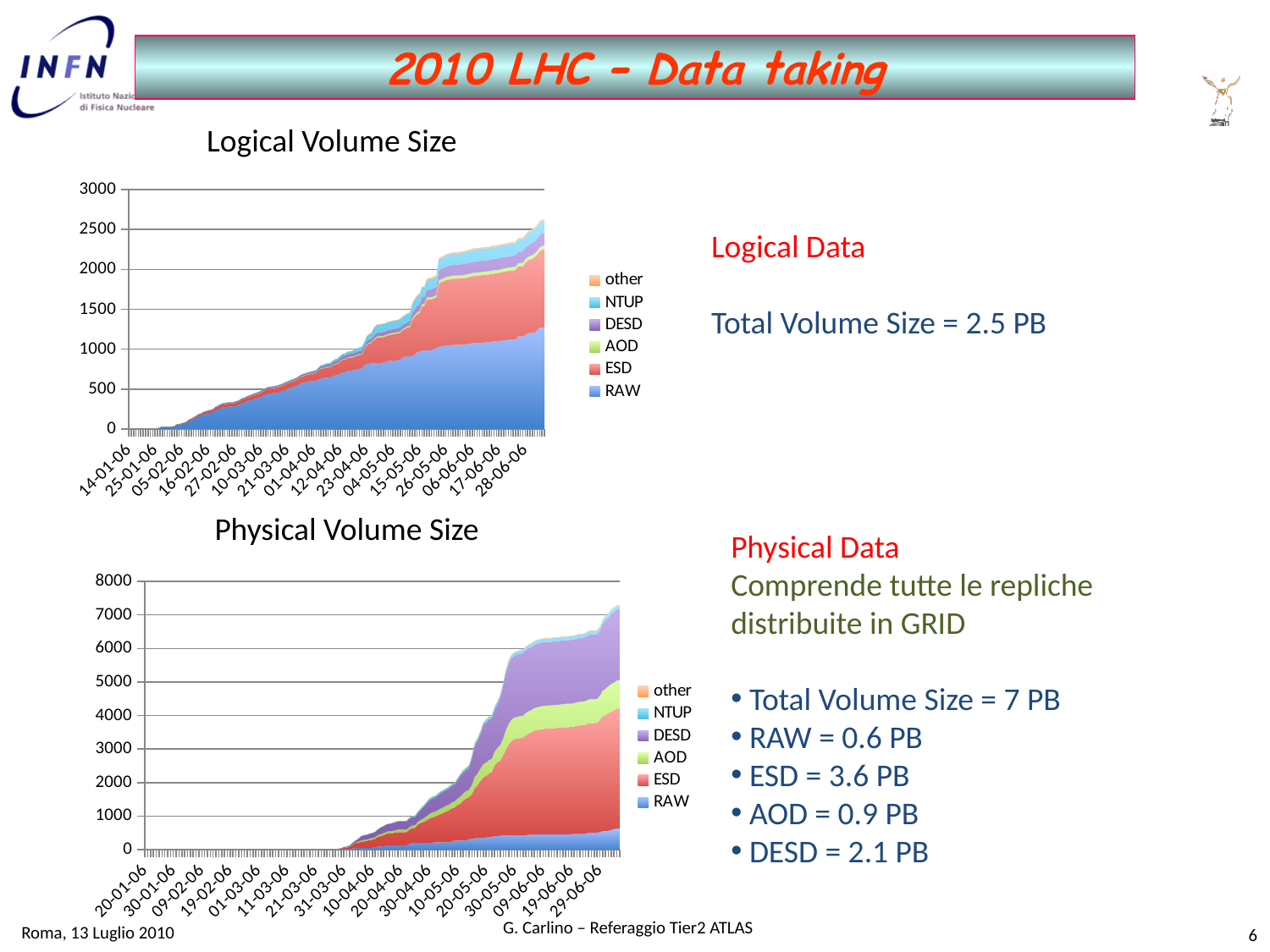

2010 LHC – Data taking
Logical Volume Size

### Chart

| Category | RAW | ESD | AOD | DESD | NTUP | other |
|---|---|---|---|---|---|---|
| 38731.0 | 0.0 | 0.0 | 0.0 | 0.0 | 0.0 | 0.0 |
| 38737.0 | 0.0 | 0.0 | 0.0 | 0.0 | 0.0 | 0.0 |
| 38738.0 | 0.0 | 1.0 | 0.0 | 0.0 | 0.0 | 0.0 |
| 38739.0 | 0.0 | 1.0 | 0.0 | 0.0 | 0.0 | 0.0 |
| 38740.0 | 0.0 | 1.0 | 0.0 | 0.0 | 0.0 | 0.0 |
| 38741.0 | 0.0 | 1.0 | 0.0 | 0.0 | 0.0 | 0.0 |
| 38742.0 | 5.0 | 1.0 | 0.0 | 0.0 | 0.0 | 0.0 |
| 38743.0 | 5.0 | 1.0 | 0.0 | 0.0 | 0.0 | 0.0 |
| 38744.0 | 19.0 | 1.0 | 0.0 | 0.0 | 0.0 | 0.0 |
| 38745.0 | 27.0 | 2.0 | 0.0 | 0.0 | 0.0 | 0.0 |
| 38746.0 | 27.0 | 2.0 | 0.0 | 0.0 | 0.0 | 0.0 |
| 38747.0 | 27.0 | 2.0 | 0.0 | 0.0 | 0.0 | 0.0 |
| 38748.0 | 27.0 | 2.0 | 0.0 | 0.0 | 0.0 | 0.0 |
| 38749.0 | 27.0 | 2.0 | 0.0 | 0.0 | 0.0 | 0.0 |
| 38750.0 | 32.0 | 3.0 | 0.0 | 0.0 | 0.0 | 0.0 |
| 38751.0 | 52.0 | 5.0 | 0.0 | 0.0 | 0.0 | 0.0 |
| 38752.0 | 56.0 | 6.0 | 0.0 | 1.0 | 0.0 | 0.0 |
| 38753.0 | 61.0 | 7.0 | 0.0 | 1.0 | 0.0 | 0.0 |
| 38754.0 | 70.0 | 8.0 | 0.0 | 2.0 | 0.0 | 0.0 |
| 38755.0 | 78.0 | 9.0 | 0.0 | 3.0 | 0.0 | 0.0 |
| 38756.0 | 101.0 | 11.0 | 0.0 | 4.0 | 0.0 | 0.0 |
| 38757.0 | 112.0 | 13.0 | 0.0 | 4.0 | 0.0 | 0.0 |
| 38758.0 | 126.0 | 15.0 | 0.0 | 4.0 | 1.0 | 0.0 |
| 38759.0 | 141.0 | 17.0 | 0.0 | 5.0 | 1.0 | 0.0 |
| 38760.0 | 160.0 | 19.0 | 1.0 | 6.0 | 1.0 | 0.0 |
| 38761.0 | 167.0 | 20.0 | 1.0 | 6.0 | 1.0 | 0.0 |
| 38762.0 | 183.0 | 22.0 | 1.0 | 7.0 | 1.0 | 0.0 |
| 38763.0 | 191.0 | 24.0 | 1.0 | 7.0 | 1.0 | 0.0 |
| 38764.0 | 196.0 | 26.0 | 1.0 | 8.0 | 2.0 | 0.0 |
| 38765.0 | 202.0 | 26.0 | 1.0 | 9.0 | 2.0 | 0.0 |
| 38766.0 | 209.0 | 28.0 | 1.0 | 9.0 | 2.0 | 0.0 |
| 38767.0 | 231.0 | 31.0 | 1.0 | 10.0 | 2.0 | 0.0 |
| 38768.0 | 246.0 | 32.0 | 2.0 | 11.0 | 2.0 | 0.0 |
| 38769.0 | 257.0 | 34.0 | 2.0 | 12.0 | 2.0 | 0.0 |
| 38770.0 | 269.0 | 36.0 | 2.0 | 13.0 | 2.0 | 0.0 |
| 38771.0 | 274.0 | 36.0 | 2.0 | 13.0 | 2.0 | 0.0 |
| 38772.0 | 277.0 | 36.0 | 2.0 | 13.0 | 2.0 | 0.0 |
| 38773.0 | 282.0 | 37.0 | 2.0 | 13.0 | 2.0 | 0.0 |
| 38774.0 | 283.0 | 37.0 | 2.0 | 13.0 | 2.0 | 0.0 |
| 38775.0 | 286.0 | 37.0 | 2.0 | 13.0 | 2.0 | 0.0 |
| 38776.0 | 296.0 | 38.0 | 2.0 | 13.0 | 2.0 | 0.0 |
| 38777.0 | 305.0 | 40.0 | 2.0 | 13.0 | 3.0 | 0.0 |
| 38778.0 | 324.0 | 42.0 | 2.0 | 13.0 | 3.0 | 0.0 |
| 38779.0 | 331.0 | 43.0 | 2.0 | 14.0 | 3.0 | 0.0 |
| 38780.0 | 343.0 | 45.0 | 3.0 | 14.0 | 3.0 | 0.0 |
| 38781.0 | 354.0 | 46.0 | 3.0 | 14.0 | 3.0 | 0.0 |
| 38782.0 | 360.0 | 51.0 | 3.0 | 14.0 | 3.0 | 0.0 |
| 38783.0 | 372.0 | 52.0 | 4.0 | 14.0 | 3.0 | 0.0 |
| 38784.0 | 380.0 | 53.0 | 4.0 | 14.0 | 3.0 | 0.0 |
| 38785.0 | 388.0 | 54.0 | 4.0 | 14.0 | 4.0 | 0.0 |
| 38786.0 | 401.0 | 56.0 | 4.0 | 14.0 | 4.0 | 0.0 |
| 38787.0 | 414.0 | 58.0 | 4.0 | 15.0 | 4.0 | 0.0 |
| 38788.0 | 431.0 | 60.0 | 4.0 | 15.0 | 4.0 | 0.0 |
| 38789.0 | 443.0 | 62.0 | 4.0 | 16.0 | 4.0 | 0.0 |
| 38790.0 | 443.0 | 63.0 | 4.0 | 16.0 | 4.0 | 0.0 |
| 38791.0 | 448.0 | 63.0 | 4.0 | 16.0 | 4.0 | 0.0 |
| 38792.0 | 452.0 | 64.0 | 4.0 | 17.0 | 4.0 | 0.0 |
| 38793.0 | 456.0 | 65.0 | 5.0 | 17.0 | 4.0 | 0.0 |
| 38794.0 | 467.0 | 66.0 | 5.0 | 17.0 | 4.0 | 0.0 |
| 38795.0 | 475.0 | 67.0 | 5.0 | 17.0 | 4.0 | 0.0 |
| 38796.0 | 490.0 | 69.0 | 5.0 | 17.0 | 4.0 | 0.0 |
| 38797.0 | 500.0 | 70.0 | 5.0 | 17.0 | 5.0 | 0.0 |
| 38798.0 | 511.0 | 72.0 | 5.0 | 17.0 | 5.0 | 0.0 |
| 38799.0 | 520.0 | 72.0 | 5.0 | 18.0 | 5.0 | 0.0 |
| 38800.0 | 531.0 | 74.0 | 5.0 | 18.0 | 5.0 | 0.0 |
| 38801.0 | 543.0 | 76.0 | 5.0 | 18.0 | 5.0 | 0.0 |
| 38802.0 | 560.0 | 78.0 | 5.0 | 19.0 | 5.0 | 0.0 |
| 38803.0 | 576.0 | 81.0 | 5.0 | 19.0 | 5.0 | 0.0 |
| 38804.0 | 583.0 | 82.0 | 5.0 | 19.0 | 5.0 | 0.0 |
| 38805.0 | 591.0 | 85.0 | 6.0 | 19.0 | 6.0 | 0.0 |
| 38806.0 | 596.0 | 87.0 | 6.0 | 19.0 | 6.0 | 0.0 |
| 38807.0 | 599.0 | 91.0 | 6.0 | 20.0 | 7.0 | 0.0 |
| 38808.0 | 602.0 | 93.0 | 6.0 | 21.0 | 7.0 | 0.0 |
| 38809.0 | 607.0 | 97.0 | 6.0 | 21.0 | 8.0 | 0.0 |
| 38810.0 | 622.0 | 110.0 | 6.0 | 21.0 | 13.0 | 0.0 |
| 38811.0 | 634.0 | 122.0 | 7.0 | 23.0 | 16.0 | 0.0 |
| 38812.0 | 637.0 | 122.0 | 7.0 | 24.0 | 16.0 | 0.0 |
| 38813.0 | 643.0 | 125.0 | 8.0 | 26.0 | 19.0 | 0.0 |
| 38814.0 | 644.0 | 127.0 | 8.0 | 27.0 | 19.0 | 0.0 |
| 38815.0 | 646.0 | 128.0 | 8.0 | 27.0 | 21.0 | 0.0 |
| 38816.0 | 667.0 | 133.0 | 8.0 | 27.0 | 23.0 | 0.0 |
| 38817.0 | 671.0 | 138.0 | 9.0 | 32.0 | 25.0 | 0.0 |
| 38818.0 | 677.0 | 142.0 | 9.0 | 32.0 | 26.0 | 0.0 |
| 38819.0 | 696.0 | 151.0 | 9.0 | 33.0 | 28.0 | 0.0 |
| 38820.0 | 711.0 | 155.0 | 10.0 | 35.0 | 30.0 | 0.0 |
| 38821.0 | 712.0 | 158.0 | 10.0 | 35.0 | 30.0 | 0.0 |
| 38822.0 | 727.0 | 163.0 | 10.0 | 35.0 | 32.0 | 0.0 |
| 38823.0 | 731.0 | 163.0 | 11.0 | 36.0 | 32.0 | 0.0 |
| 38824.0 | 734.0 | 163.0 | 11.0 | 36.0 | 35.0 | 0.0 |
| 38825.0 | 739.0 | 168.0 | 11.0 | 36.0 | 41.0 | 0.0 |
| 38826.0 | 747.0 | 173.0 | 11.0 | 36.0 | 44.0 | 0.0 |
| 38827.0 | 753.0 | 175.0 | 11.0 | 36.0 | 46.0 | 0.0 |
| 38828.0 | 757.0 | 179.0 | 11.0 | 37.0 | 46.0 | 0.0 |
| 38829.0 | 804.0 | 184.0 | 11.0 | 37.0 | 48.0 | 0.0 |
| 38830.0 | 809.0 | 240.0 | 12.0 | 38.0 | 61.0 | 5.0 |
| 38831.0 | 818.0 | 249.0 | 13.0 | 39.0 | 64.0 | 5.0 |
| 38832.0 | 820.0 | 261.0 | 13.0 | 39.0 | 72.0 | 5.0 |
| 38833.0 | 820.0 | 293.0 | 14.0 | 40.0 | 97.0 | 5.0 |
| 38834.0 | 824.0 | 315.0 | 16.0 | 46.0 | 99.0 | 5.0 |
| 38835.0 | 827.0 | 320.0 | 16.0 | 47.0 | 99.0 | 6.0 |
| 38836.0 | 828.0 | 321.0 | 16.0 | 48.0 | 99.0 | 6.0 |
| 38837.0 | 830.0 | 322.0 | 16.0 | 48.0 | 99.0 | 6.0 |
| 38838.0 | 839.0 | 323.0 | 16.0 | 48.0 | 99.0 | 6.0 |
| 38839.0 | 851.0 | 324.0 | 17.0 | 48.0 | 99.0 | 6.0 |
| 38840.0 | 853.0 | 328.0 | 17.0 | 48.0 | 99.0 | 6.0 |
| 38841.0 | 857.0 | 333.0 | 17.0 | 49.0 | 99.0 | 6.0 |
| 38842.0 | 859.0 | 334.0 | 17.0 | 49.0 | 100.0 | 6.0 |
| 38843.0 | 862.0 | 335.0 | 17.0 | 49.0 | 101.0 | 6.0 |
| 38844.0 | 871.0 | 337.0 | 18.0 | 49.0 | 102.0 | 6.0 |
| 38845.0 | 896.0 | 341.0 | 18.0 | 49.0 | 102.0 | 6.0 |
| 38846.0 | 907.0 | 348.0 | 18.0 | 49.0 | 103.0 | 6.0 |
| 38847.0 | 910.0 | 360.0 | 19.0 | 52.0 | 104.0 | 6.0 |
| 38848.0 | 913.0 | 366.0 | 19.0 | 54.0 | 104.0 | 6.0 |
| 38849.0 | 915.0 | 452.0 | 24.0 | 65.0 | 111.0 | 12.0 |
| 38850.0 | 931.0 | 472.0 | 25.0 | 73.0 | 117.0 | 14.0 |
| 38851.0 | 963.0 | 474.0 | 26.0 | 83.0 | 118.0 | 14.0 |
| 38852.0 | 969.0 | 485.0 | 26.0 | 85.0 | 118.0 | 14.0 |
| 38853.0 | 982.0 | 558.0 | 26.0 | 86.0 | 119.0 | 14.0 |
| 38854.0 | 982.0 | 558.0 | 26.0 | 86.0 | 119.0 | 14.0 |
| 38855.0 | 987.0 | 634.0 | 28.0 | 89.0 | 126.0 | 17.0 |
| 38856.0 | 987.0 | 635.0 | 29.0 | 98.0 | 128.0 | 17.0 |
| 38857.0 | 988.0 | 637.0 | 29.0 | 98.0 | 128.0 | 17.0 |
| 38858.0 | 1000.0 | 637.0 | 29.0 | 98.0 | 131.0 | 17.0 |
| 38859.0 | 1013.0 | 638.0 | 29.0 | 98.0 | 131.0 | 17.0 |
| 38860.0 | 1027.0 | 794.0 | 38.0 | 127.0 | 133.0 | 17.0 |
| 38861.0 | 1037.0 | 804.0 | 39.0 | 129.0 | 133.0 | 17.0 |
| 38862.0 | 1041.0 | 809.0 | 39.0 | 131.0 | 134.0 | 17.0 |
| 38863.0 | 1046.0 | 823.0 | 39.0 | 131.0 | 134.0 | 17.0 |
| 38864.0 | 1048.0 | 824.0 | 40.0 | 134.0 | 137.0 | 17.0 |
| 38865.0 | 1049.0 | 827.0 | 40.0 | 137.0 | 138.0 | 17.0 |
| 38866.0 | 1054.0 | 829.0 | 40.0 | 137.0 | 138.0 | 17.0 |
| 38867.0 | 1054.0 | 829.0 | 40.0 | 137.0 | 138.0 | 17.0 |
| 38868.0 | 1054.0 | 831.0 | 41.0 | 138.0 | 138.0 | 17.0 |
| 38869.0 | 1054.0 | 831.0 | 41.0 | 138.0 | 142.0 | 17.0 |
| 38870.0 | 1057.0 | 831.0 | 41.0 | 138.0 | 144.0 | 17.0 |
| 38871.0 | 1060.0 | 832.0 | 41.0 | 138.0 | 144.0 | 17.0 |
| 38872.0 | 1068.0 | 834.0 | 41.0 | 138.0 | 145.0 | 17.0 |
| 38873.0 | 1071.0 | 835.0 | 41.0 | 138.0 | 146.0 | 17.0 |
| 38874.0 | 1074.0 | 840.0 | 41.0 | 139.0 | 150.0 | 17.0 |
| 38875.0 | 1077.0 | 841.0 | 41.0 | 139.0 | 150.0 | 17.0 |
| 38876.0 | 1077.0 | 843.0 | 41.0 | 139.0 | 150.0 | 17.0 |
| 38877.0 | 1081.0 | 844.0 | 41.0 | 140.0 | 150.0 | 17.0 |
| 38878.0 | 1082.0 | 846.0 | 41.0 | 140.0 | 150.0 | 17.0 |
| 38879.0 | 1085.0 | 847.0 | 42.0 | 140.0 | 150.0 | 17.0 |
| 38880.0 | 1085.0 | 848.0 | 42.0 | 140.0 | 150.0 | 17.0 |
| 38881.0 | 1087.0 | 849.0 | 42.0 | 140.0 | 150.0 | 17.0 |
| 38882.0 | 1095.0 | 850.0 | 42.0 | 141.0 | 151.0 | 17.0 |
| 38883.0 | 1096.0 | 850.0 | 42.0 | 141.0 | 151.0 | 17.0 |
| 38884.0 | 1100.0 | 854.0 | 42.0 | 141.0 | 151.0 | 17.0 |
| 38885.0 | 1102.0 | 855.0 | 42.0 | 141.0 | 151.0 | 17.0 |
| 38886.0 | 1105.0 | 857.0 | 42.0 | 141.0 | 151.0 | 17.0 |
| 38887.0 | 1113.0 | 859.0 | 42.0 | 141.0 | 151.0 | 17.0 |
| 38888.0 | 1114.0 | 861.0 | 42.0 | 141.0 | 151.0 | 18.0 |
| 38889.0 | 1116.0 | 867.0 | 42.0 | 141.0 | 151.0 | 18.0 |
| 38890.0 | 1117.0 | 868.0 | 43.0 | 141.0 | 151.0 | 18.0 |
| 38891.0 | 1119.0 | 869.0 | 43.0 | 141.0 | 151.0 | 18.0 |
| 38892.0 | 1124.0 | 870.0 | 43.0 | 142.0 | 151.0 | 18.0 |
| 38893.0 | 1160.0 | 876.0 | 43.0 | 143.0 | 151.0 | 18.0 |
| 38894.0 | 1160.0 | 877.0 | 44.0 | 143.0 | 152.0 | 18.0 |
| 38895.0 | 1162.0 | 877.0 | 44.0 | 143.0 | 152.0 | 18.0 |
| 38896.0 | 1177.0 | 905.0 | 44.0 | 143.0 | 152.0 | 18.0 |
| 38897.0 | 1202.0 | 909.0 | 44.0 | 143.0 | 153.0 | 18.0 |
| 38898.0 | 1203.0 | 922.0 | 46.0 | 149.0 | 155.0 | 18.0 |
| 38899.0 | 1208.0 | 926.0 | 47.0 | 150.0 | 156.0 | 18.0 |
| 38900.0 | 1211.0 | 945.0 | 47.0 | 150.0 | 156.0 | 18.0 |
| 38901.0 | 1237.0 | 949.0 | 49.0 | 153.0 | 157.0 | 18.0 |
| 38902.0 | 1274.0 | 953.0 | 49.0 | 154.0 | 157.0 | 18.0 |
| 38903.0 | 1275.0 | 972.0 | 49.0 | 154.0 | 158.0 | 18.0 |
| 38904.0 | 1275.0 | 972.0 | 49.0 | 154.0 | 158.0 | 18.0 |
Logical Data

Total Volume Size = 2.5 PB

Physical Volume Size
Physical Data
Comprende tutte le repliche distribuite in GRID

 Total Volume Size = 7 PB
 RAW = 0.6 PB
 ESD = 3.6 PB
 AOD = 0.9 PB
 DESD = 2.1 PB

### Chart

| Category | RAW | ESD | AOD | DESD | NTUP | other |
|---|---|---|---|---|---|---|
| 38737.0 | 0.0 | 0.0 | 0.0 | 0.0 | 0.0 | 0.0 |
| 38738.0 | 0.0 | 0.0 | 0.0 | 0.0 | 0.0 | 0.0 |
| 38739.0 | 0.0 | 0.0 | 0.0 | 0.0 | 0.0 | 0.0 |
| 38740.0 | 0.0 | 0.0 | 0.0 | 0.0 | 0.0 | 0.0 |
| 38742.0 | 0.0 | 0.0 | 0.0 | 0.0 | 0.0 | 0.0 |
| 38743.0 | 0.0 | 0.0 | 0.0 | 0.0 | 0.0 | 0.0 |
| 38744.0 | 0.0 | 0.0 | 0.0 | 0.0 | 0.0 | 0.0 |
| 38745.0 | 0.0 | 0.0 | 0.0 | 0.0 | 0.0 | 0.0 |
| 38746.0 | 0.0 | 0.0 | 0.0 | 0.0 | 0.0 | 0.0 |
| 38748.0 | 0.0 | 0.0 | 0.0 | 0.0 | 0.0 | 0.0 |
| 38750.0 | 0.0 | 0.0 | 0.0 | 0.0 | 0.0 | 0.0 |
| 38751.0 | 0.0 | 0.0 | 0.0 | 0.0 | 0.0 | 0.0 |
| 38752.0 | 0.0 | 0.0 | 0.0 | 0.0 | 0.0 | 0.0 |
| 38753.0 | 0.0 | 0.0 | 0.0 | 0.0 | 0.0 | 0.0 |
| 38755.0 | 0.0 | 0.0 | 0.0 | 0.0 | 0.0 | 0.0 |
| 38756.0 | 0.0 | 0.0 | 0.0 | 0.0 | 0.0 | 0.0 |
| 38757.0 | 0.0 | 0.0 | 0.0 | 0.0 | 0.0 | 0.0 |
| 38758.0 | 0.0 | 0.0 | 0.0 | 0.0 | 0.0 | 0.0 |
| 38759.0 | 0.0 | 0.0 | 0.0 | 0.0 | 0.0 | 0.0 |
| 38760.0 | 0.0 | 0.0 | 0.0 | 0.0 | 0.0 | 0.0 |
| 38761.0 | 0.0 | 0.0 | 0.0 | 0.0 | 0.0 | 0.0 |
| 38762.0 | 0.0 | 0.0 | 0.0 | 0.0 | 0.0 | 0.0 |
| 38763.0 | 0.0 | 0.0 | 0.0 | 0.0 | 0.0 | 0.0 |
| 38764.0 | 0.0 | 0.0 | 0.0 | 0.0 | 0.0 | 0.0 |
| 38765.0 | 0.0 | 0.0 | 0.0 | 0.0 | 0.0 | 0.0 |
| 38766.0 | 0.0 | 0.0 | 0.0 | 0.0 | 0.0 | 0.0 |
| 38767.0 | 0.0 | 0.0 | 0.0 | 0.0 | 0.0 | 0.0 |
| 38768.0 | 0.0 | 0.0 | 0.0 | 0.0 | 0.0 | 0.0 |
| 38769.0 | 0.0 | 0.0 | 0.0 | 0.0 | 0.0 | 0.0 |
| 38770.0 | 0.0 | 0.0 | 0.0 | 0.0 | 0.0 | 0.0 |
| 38771.0 | 0.0 | 0.0 | 0.0 | 0.0 | 0.0 | 0.0 |
| 38772.0 | 0.0 | 0.0 | 0.0 | 0.0 | 0.0 | 0.0 |
| 38773.0 | 0.0 | 0.0 | 0.0 | 0.0 | 0.0 | 0.0 |
| 38774.0 | 0.0 | 0.0 | 0.0 | 0.0 | 0.0 | 0.0 |
| 38775.0 | 0.0 | 0.0 | 0.0 | 0.0 | 0.0 | 0.0 |
| 38776.0 | 0.0 | 0.0 | 0.0 | 0.0 | 0.0 | 0.0 |
| 38777.0 | 0.0 | 0.0 | 0.0 | 0.0 | 0.0 | 0.0 |
| 38778.0 | 0.0 | 0.0 | 0.0 | 0.0 | 0.0 | 0.0 |
| 38779.0 | 0.0 | 0.0 | 0.0 | 0.0 | 0.0 | 0.0 |
| 38780.0 | 0.0 | 0.0 | 0.0 | 0.0 | 0.0 | 0.0 |
| 38781.0 | 0.0 | 0.0 | 0.0 | 0.0 | 0.0 | 0.0 |
| 38782.0 | 0.0 | 0.0 | 0.0 | 0.0 | 0.0 | 0.0 |
| 38783.0 | 0.0 | 0.0 | 0.0 | 0.0 | 0.0 | 0.0 |
| 38784.0 | 0.0 | 0.0 | 0.0 | 0.0 | 0.0 | 0.0 |
| 38785.0 | 0.0 | 0.0 | 0.0 | 0.0 | 0.0 | 0.0 |
| 38786.0 | 0.0 | 0.0 | 0.0 | 0.0 | 0.0 | 0.0 |
| 38787.0 | 0.0 | 0.0 | 0.0 | 0.0 | 0.0 | 0.0 |
| 38788.0 | 0.0 | 0.0 | 0.0 | 0.0 | 0.0 | 0.0 |
| 38789.0 | 3.0 | 0.0 | 0.0 | 0.0 | 0.0 | 0.0 |
| 38790.0 | 3.0 | 0.0 | 0.0 | 0.0 | 0.0 | 0.0 |
| 38791.0 | 3.0 | 0.0 | 0.0 | 1.0 | 0.0 | 0.0 |
| 38792.0 | 3.0 | 0.0 | 0.0 | 1.0 | 0.0 | 0.0 |
| 38793.0 | 3.0 | 0.0 | 0.0 | 1.0 | 0.0 | 0.0 |
| 38794.0 | 3.0 | 0.0 | 0.0 | 1.0 | 0.0 | 0.0 |
| 38795.0 | 3.0 | 0.0 | 0.0 | 1.0 | 0.0 | 0.0 |
| 38796.0 | 3.0 | 0.0 | 0.0 | 1.0 | 0.0 | 0.0 |
| 38797.0 | 3.0 | 0.0 | 0.0 | 1.0 | 0.0 | 0.0 |
| 38798.0 | 3.0 | 0.0 | 0.0 | 1.0 | 0.0 | 0.0 |
| 38799.0 | 3.0 | 0.0 | 0.0 | 1.0 | 0.0 | 0.0 |
| 38800.0 | 3.0 | 0.0 | 0.0 | 1.0 | 0.0 | 0.0 |
| 38801.0 | 3.0 | 1.0 | 0.0 | 1.0 | 0.0 | 0.0 |
| 38802.0 | 3.0 | 1.0 | 0.0 | 1.0 | 0.0 | 0.0 |
| 38803.0 | 3.0 | 1.0 | 0.0 | 1.0 | 0.0 | 0.0 |
| 38804.0 | 3.0 | 1.0 | 0.0 | 1.0 | 0.0 | 0.0 |
| 38805.0 | 14.0 | 7.0 | 0.0 | 4.0 | 0.0 | 0.0 |
| 38806.0 | 15.0 | 14.0 | 2.0 | 7.0 | 0.0 | 0.0 |
| 38807.0 | 18.0 | 39.0 | 5.0 | 18.0 | 0.0 | 0.0 |
| 38808.0 | 18.0 | 42.0 | 7.0 | 25.0 | 0.0 | 0.0 |
| 38809.0 | 22.0 | 56.0 | 8.0 | 31.0 | 0.0 | 0.0 |
| 38810.0 | 35.0 | 111.0 | 11.0 | 42.0 | 0.0 | 0.0 |
| 38811.0 | 46.0 | 159.0 | 12.0 | 47.0 | 0.0 | 0.0 |
| 38812.0 | 47.0 | 160.0 | 27.0 | 84.0 | 0.0 | 0.0 |
| 38813.0 | 50.0 | 183.0 | 38.0 | 126.0 | 1.0 | 0.0 |
| 38814.0 | 50.0 | 197.0 | 42.0 | 138.0 | 1.0 | 0.0 |
| 38815.0 | 50.0 | 210.0 | 44.0 | 138.0 | 4.0 | 0.0 |
| 38816.0 | 58.0 | 230.0 | 44.0 | 138.0 | 4.0 | 0.0 |
| 38817.0 | 58.0 | 236.0 | 48.0 | 152.0 | 5.0 | 0.0 |
| 38818.0 | 73.0 | 248.0 | 49.0 | 158.0 | 6.0 | 0.0 |
| 38819.0 | 90.0 | 295.0 | 52.0 | 168.0 | 6.0 | 0.0 |
| 38820.0 | 94.0 | 307.0 | 61.0 | 198.0 | 7.0 | 0.0 |
| 38821.0 | 105.0 | 329.0 | 62.0 | 204.0 | 7.0 | 0.0 |
| 38822.0 | 114.0 | 357.0 | 66.0 | 214.0 | 8.0 | 0.0 |
| 38823.0 | 124.0 | 360.0 | 67.0 | 215.0 | 8.0 | 0.0 |
| 38824.0 | 127.0 | 361.0 | 70.0 | 228.0 | 11.0 | 0.0 |
| 38825.0 | 129.0 | 378.0 | 72.0 | 232.0 | 15.0 | 0.0 |
| 38826.0 | 129.0 | 390.0 | 76.0 | 240.0 | 18.0 | 0.0 |
| 38827.0 | 129.0 | 390.0 | 77.0 | 242.0 | 19.0 | 0.0 |
| 38828.0 | 129.0 | 390.0 | 77.0 | 242.0 | 19.0 | 0.0 |
| 38829.0 | 131.0 | 390.0 | 77.0 | 242.0 | 19.0 | 0.0 |
| 38830.0 | 174.0 | 423.0 | 77.0 | 242.0 | 30.0 | 4.0 |
| 38831.0 | 196.0 | 443.0 | 78.0 | 244.0 | 35.0 | 5.0 |
| 38832.0 | 198.0 | 452.0 | 78.0 | 244.0 | 36.0 | 6.0 |
| 38833.0 | 198.0 | 554.0 | 79.0 | 246.0 | 47.0 | 6.0 |
| 38834.0 | 198.0 | 592.0 | 96.0 | 284.0 | 50.0 | 6.0 |
| 38835.0 | 198.0 | 629.0 | 108.0 | 323.0 | 50.0 | 6.0 |
| 38836.0 | 198.0 | 675.0 | 124.0 | 365.0 | 50.0 | 6.0 |
| 38837.0 | 198.0 | 723.0 | 142.0 | 396.0 | 50.0 | 6.0 |
| 38838.0 | 206.0 | 756.0 | 147.0 | 408.0 | 50.0 | 6.0 |
| 38839.0 | 215.0 | 766.0 | 151.0 | 414.0 | 50.0 | 6.0 |
| 38840.0 | 215.0 | 809.0 | 156.0 | 432.0 | 50.0 | 6.0 |
| 38841.0 | 215.0 | 846.0 | 163.0 | 452.0 | 50.0 | 6.0 |
| 38842.0 | 215.0 | 885.0 | 168.0 | 460.0 | 51.0 | 6.0 |
| 38843.0 | 215.0 | 923.0 | 170.0 | 463.0 | 52.0 | 6.0 |
| 38844.0 | 219.0 | 956.0 | 174.0 | 476.0 | 52.0 | 6.0 |
| 38845.0 | 256.0 | 977.0 | 179.0 | 486.0 | 52.0 | 7.0 |
| 38846.0 | 264.0 | 995.0 | 185.0 | 500.0 | 52.0 | 7.0 |
| 38847.0 | 267.0 | 1068.0 | 197.0 | 542.0 | 53.0 | 7.0 |
| 38848.0 | 267.0 | 1102.0 | 214.0 | 615.0 | 54.0 | 7.0 |
| 38849.0 | 268.0 | 1202.0 | 217.0 | 619.0 | 59.0 | 11.0 |
| 38850.0 | 282.0 | 1240.0 | 219.0 | 626.0 | 65.0 | 15.0 |
| 38851.0 | 307.0 | 1257.0 | 224.0 | 648.0 | 68.0 | 15.0 |
| 38852.0 | 321.0 | 1329.0 | 276.0 | 786.0 | 70.0 | 16.0 |
| 38853.0 | 337.0 | 1498.0 | 332.0 | 930.0 | 70.0 | 16.0 |
| 38854.0 | 337.0 | 1580.0 | 354.0 | 977.0 | 70.0 | 16.0 |
| 38855.0 | 350.0 | 1698.0 | 369.0 | 1028.0 | 72.0 | 16.0 |
| 38856.0 | 360.0 | 1795.0 | 392.0 | 1152.0 | 76.0 | 18.0 |
| 38857.0 | 360.0 | 1842.0 | 396.0 | 1192.0 | 76.0 | 18.0 |
| 38858.0 | 376.0 | 1900.0 | 396.0 | 1198.0 | 78.0 | 19.0 |
| 38859.0 | 388.0 | 1921.0 | 399.0 | 1207.0 | 81.0 | 19.0 |
| 38860.0 | 393.0 | 2121.0 | 412.0 | 1239.0 | 81.0 | 19.0 |
| 38861.0 | 408.0 | 2197.0 | 431.0 | 1296.0 | 84.0 | 19.0 |
| 38862.0 | 413.0 | 2239.0 | 471.0 | 1408.0 | 84.0 | 19.0 |
| 38863.0 | 418.0 | 2400.0 | 499.0 | 1575.0 | 84.0 | 19.0 |
| 38864.0 | 418.0 | 2559.0 | 601.0 | 1701.0 | 84.0 | 19.0 |
| 38865.0 | 420.0 | 2721.0 | 621.0 | 1794.0 | 89.0 | 20.0 |
| 38866.0 | 427.0 | 2820.0 | 637.0 | 1828.0 | 89.0 | 20.0 |
| 38867.0 | 427.0 | 2869.0 | 646.0 | 1845.0 | 89.0 | 20.0 |
| 38868.0 | 427.0 | 2888.0 | 650.0 | 1852.0 | 89.0 | 20.0 |
| 38869.0 | 431.0 | 2893.0 | 658.0 | 1860.0 | 93.0 | 20.0 |
| 38870.0 | 431.0 | 2909.0 | 662.0 | 1865.0 | 95.0 | 20.0 |
| 38871.0 | 434.0 | 2979.0 | 666.0 | 1870.0 | 95.0 | 20.0 |
| 38872.0 | 441.0 | 3021.0 | 669.0 | 1877.0 | 95.0 | 20.0 |
| 38873.0 | 444.0 | 3054.0 | 671.0 | 1878.0 | 96.0 | 20.0 |
| 38874.0 | 447.0 | 3104.0 | 674.0 | 1882.0 | 100.0 | 20.0 |
| 38875.0 | 448.0 | 3119.0 | 682.0 | 1892.0 | 100.0 | 20.0 |
| 38876.0 | 449.0 | 3139.0 | 684.0 | 1896.0 | 100.0 | 20.0 |
| 38877.0 | 453.0 | 3146.0 | 685.0 | 1897.0 | 101.0 | 20.0 |
| 38878.0 | 453.0 | 3154.0 | 685.0 | 1897.0 | 101.0 | 20.0 |
| 38879.0 | 453.0 | 3163.0 | 687.0 | 1898.0 | 101.0 | 20.0 |
| 38880.0 | 453.0 | 3163.0 | 688.0 | 1898.0 | 101.0 | 20.0 |
| 38881.0 | 453.0 | 3168.0 | 688.0 | 1898.0 | 101.0 | 20.0 |
| 38882.0 | 453.0 | 3176.0 | 688.0 | 1899.0 | 101.0 | 20.0 |
| 38883.0 | 453.0 | 3185.0 | 691.0 | 1899.0 | 101.0 | 20.0 |
| 38884.0 | 453.0 | 3194.0 | 694.0 | 1899.0 | 102.0 | 20.0 |
| 38885.0 | 453.0 | 3201.0 | 696.0 | 1899.0 | 103.0 | 20.0 |
| 38886.0 | 453.0 | 3201.0 | 696.0 | 1899.0 | 103.0 | 20.0 |
| 38887.0 | 461.0 | 3202.0 | 696.0 | 1899.0 | 103.0 | 20.0 |
| 38888.0 | 463.0 | 3211.0 | 697.0 | 1900.0 | 103.0 | 20.0 |
| 38889.0 | 463.0 | 3236.0 | 699.0 | 1901.0 | 105.0 | 20.0 |
| 38890.0 | 463.0 | 3246.0 | 700.0 | 1901.0 | 105.0 | 20.0 |
| 38891.0 | 465.0 | 3256.0 | 700.0 | 1901.0 | 105.0 | 20.0 |
| 38892.0 | 470.0 | 3257.0 | 704.0 | 1909.0 | 105.0 | 20.0 |
| 38893.0 | 503.0 | 3267.0 | 710.0 | 1921.0 | 105.0 | 20.0 |
| 38894.0 | 503.0 | 3271.0 | 715.0 | 1927.0 | 105.0 | 20.0 |
| 38895.0 | 503.0 | 3271.0 | 716.0 | 1927.0 | 105.0 | 20.0 |
| 38896.0 | 511.0 | 3272.0 | 716.0 | 1928.0 | 105.0 | 20.0 |
| 38897.0 | 519.0 | 3357.0 | 716.0 | 1928.0 | 106.0 | 20.0 |
| 38898.0 | 555.0 | 3422.0 | 766.0 | 1994.0 | 107.0 | 20.0 |
| 38899.0 | 560.0 | 3447.0 | 794.0 | 2039.0 | 107.0 | 21.0 |
| 38900.0 | 563.0 | 3513.0 | 799.0 | 2043.0 | 108.0 | 21.0 |
| 38901.0 | 587.0 | 3529.0 | 825.0 | 2093.0 | 108.0 | 21.0 |
| 38902.0 | 615.0 | 3542.0 | 834.0 | 2108.0 | 109.0 | 21.0 |
| 38903.0 | 626.0 | 3579.0 | 840.0 | 2122.0 | 109.0 | 21.0 |
| 38904.0 | 626.0 | 3588.0 | 842.0 | 2123.0 | 109.0 | 21.0 |